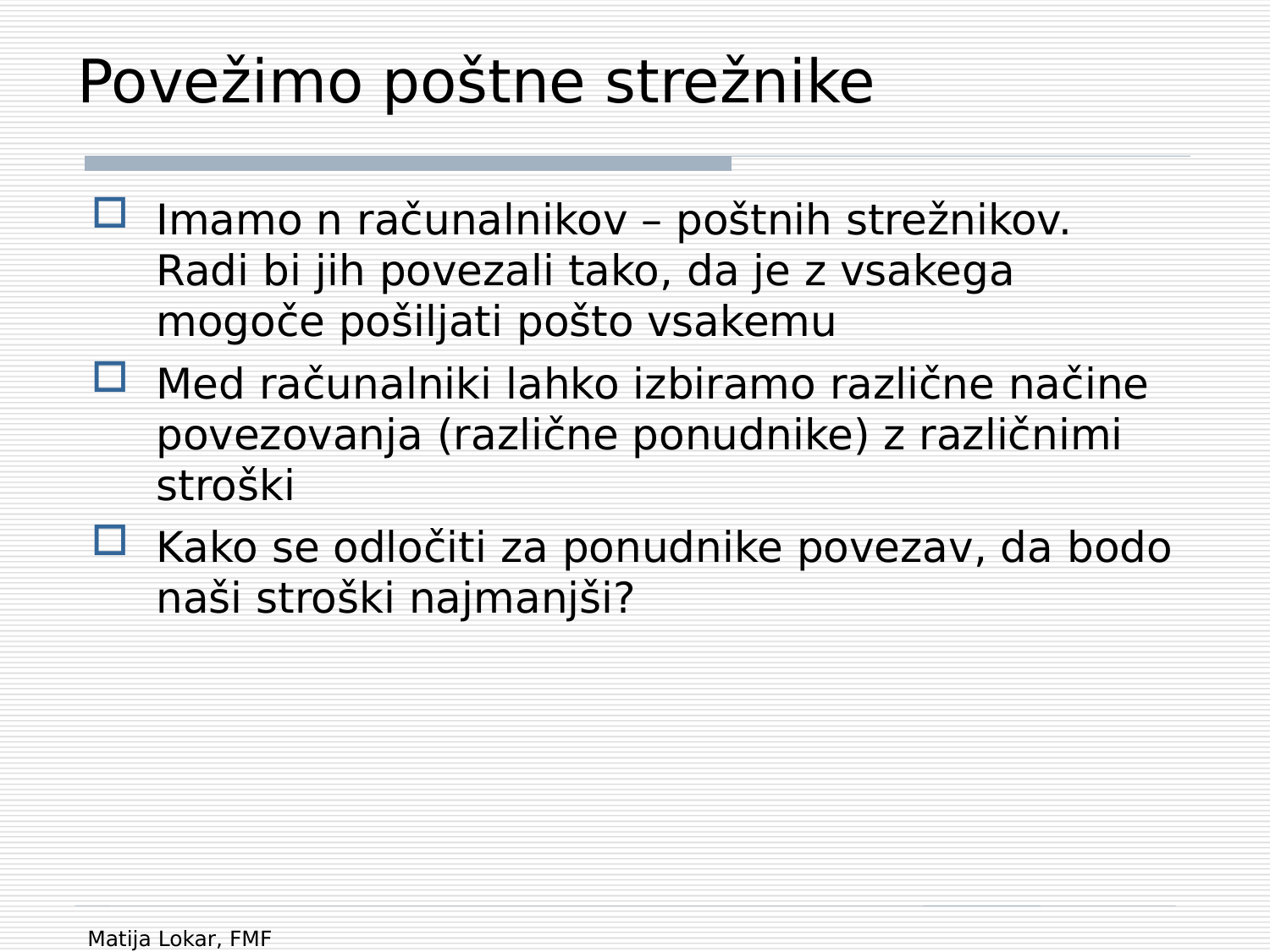

# Povežimo poštne strežnike
Imamo n računalnikov – poštnih strežnikov. Radi bi jih povezali tako, da je z vsakega mogoče pošiljati pošto vsakemu
Med računalniki lahko izbiramo različne načine povezovanja (različne ponudnike) z različnimi stroški
Kako se odločiti za ponudnike povezav, da bodo naši stroški najmanjši?
Matija Lokar, FMF